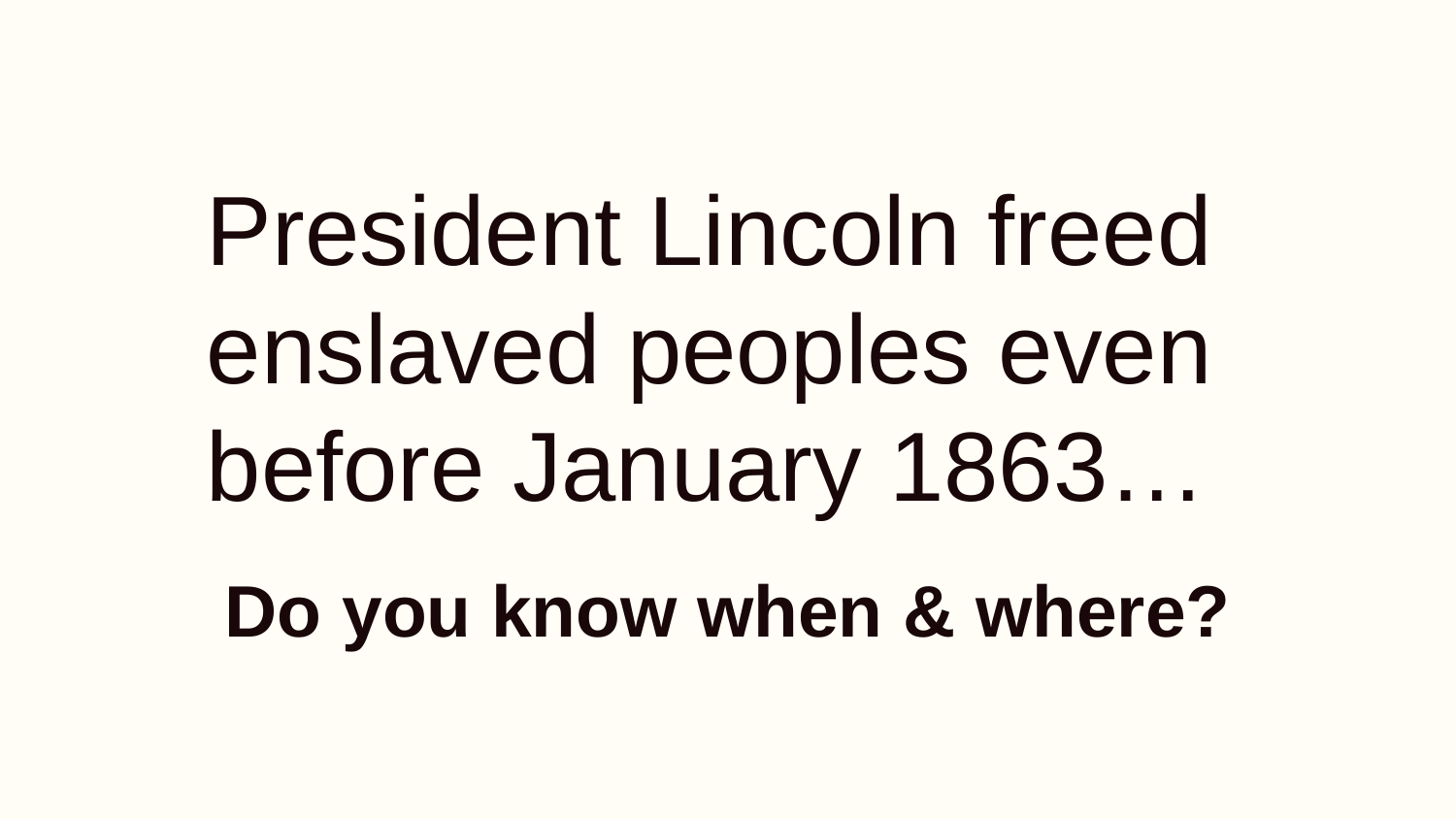

# President Lincoln freed enslaved peoples even before January 1863…

Do you know when & where?